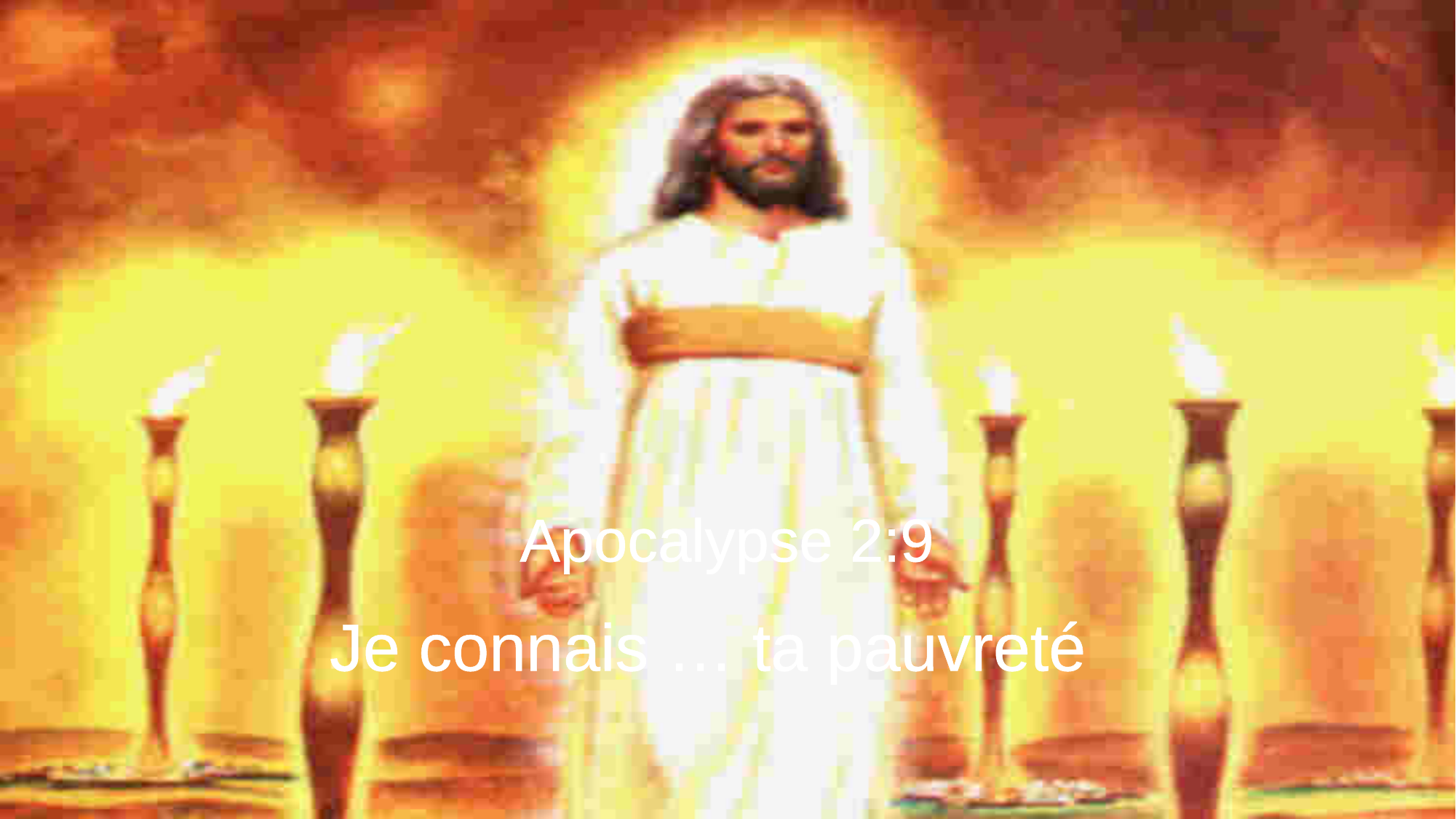

Apocalypse 2:9
Je connais … ta pauvreté